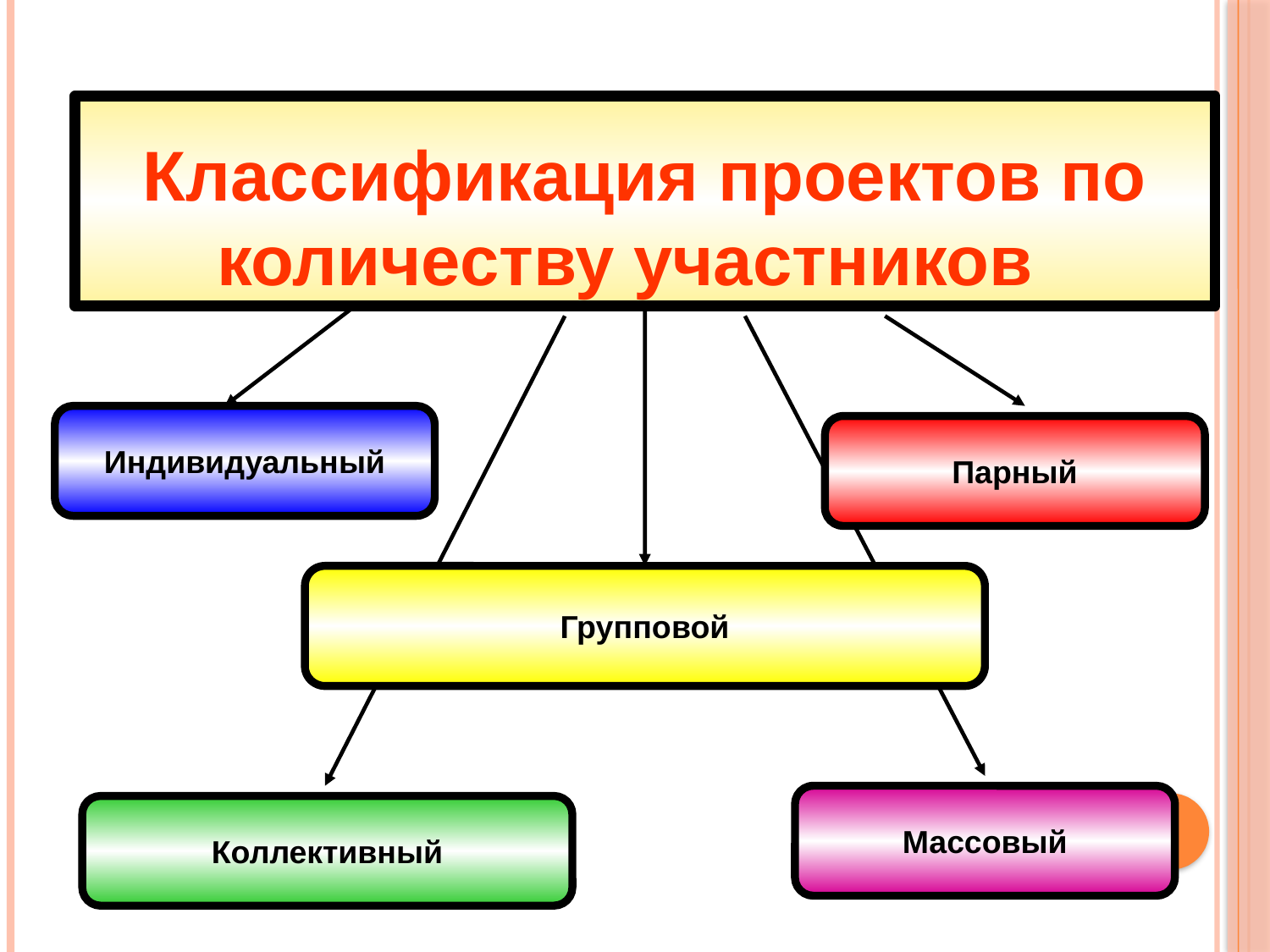

# Классификация проектов по количеству участников

Индивидуальный
Парный
Групповой
Массовый
Коллективный